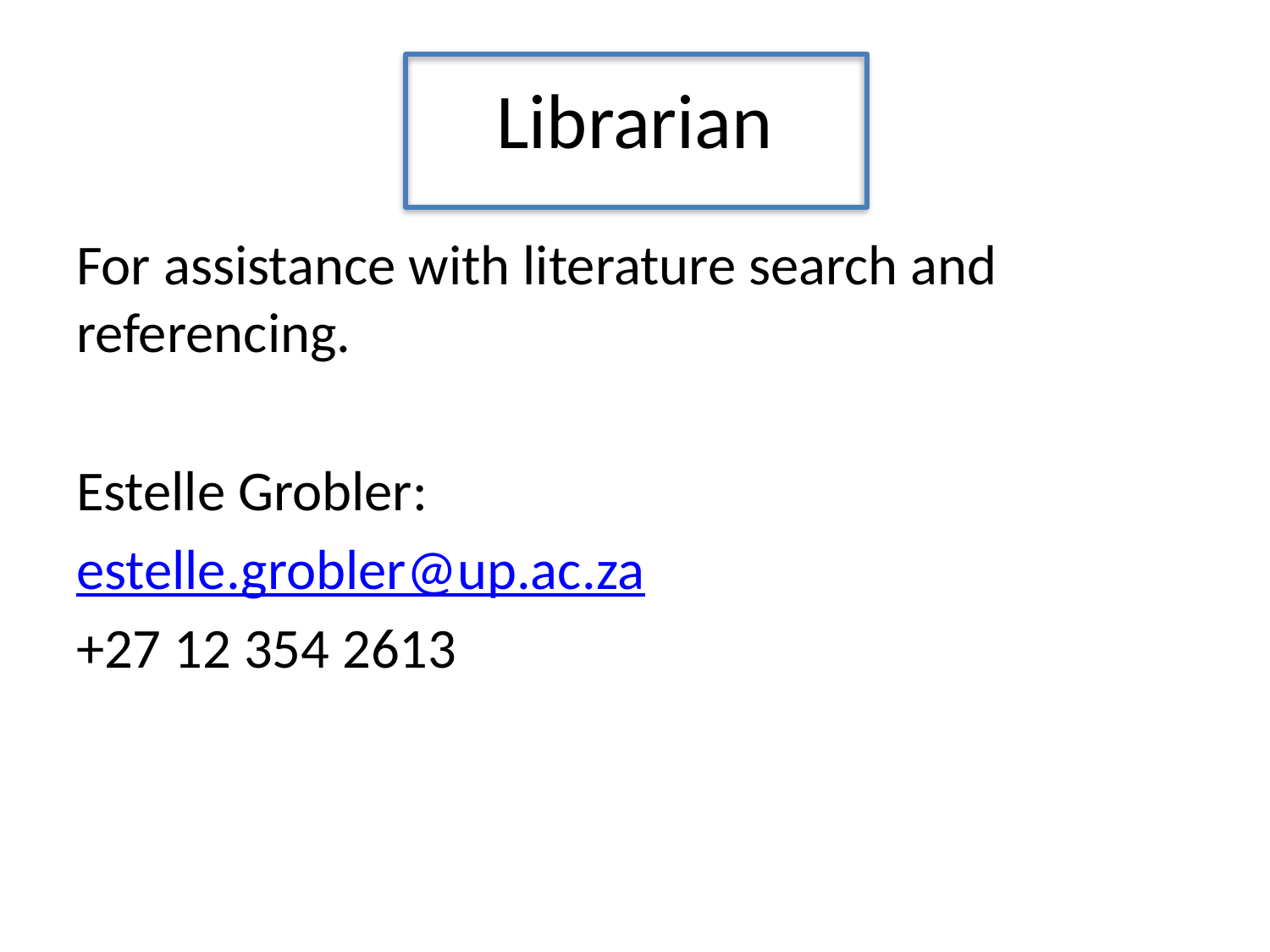

# Librarian

For assistance with literature search and referencing.

Estelle Grobler:
estelle.grobler@up.ac.za
+27 12 354 2613